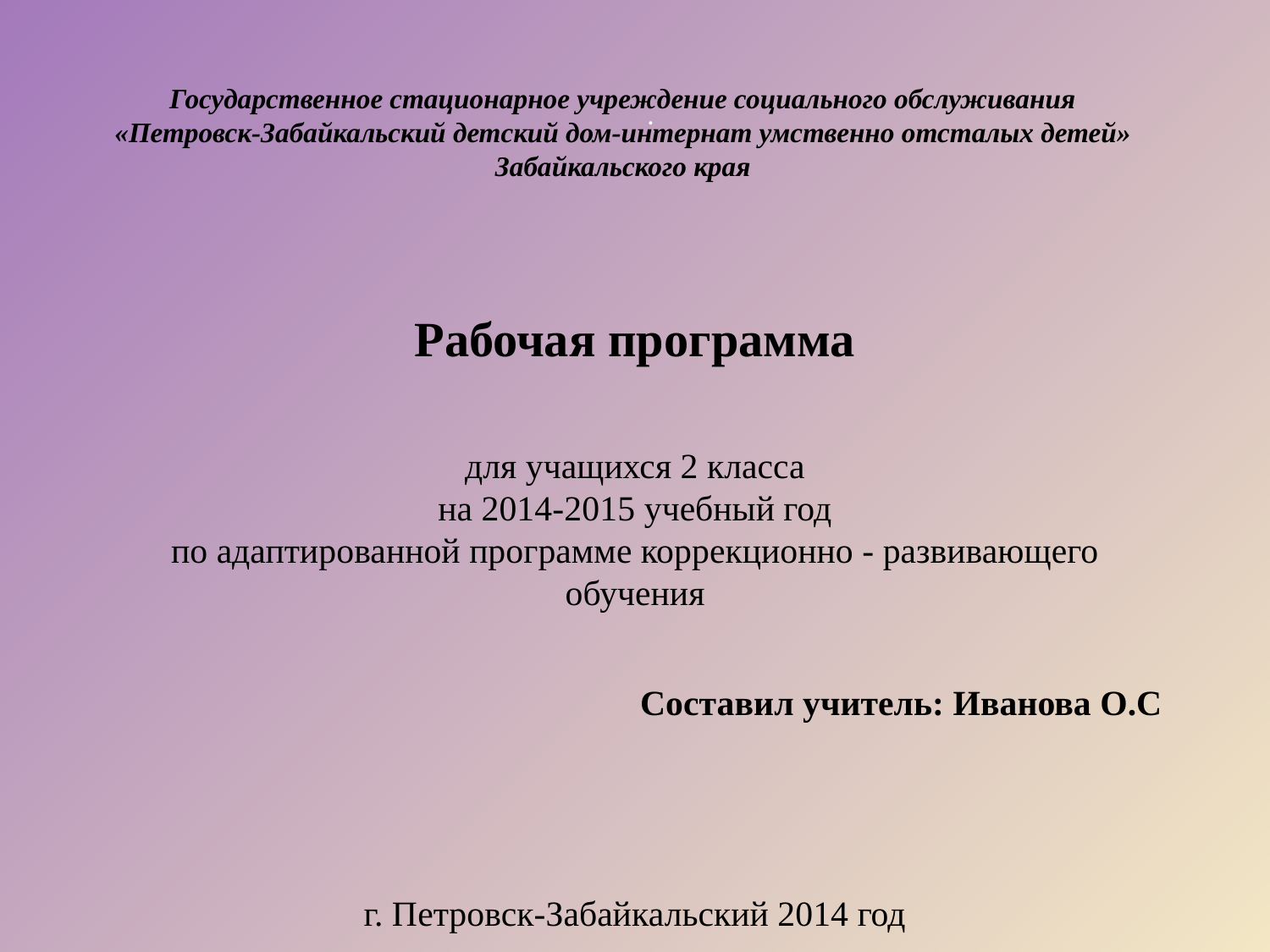

.

Рабочая программа

для учащихся 2 класса
на 2014-2015 учебный год
по адаптированной программе коррекционно - развивающего обучения

Составил учитель: Иванова О.С

г. Петровск-Забайкальский 2014 год
 Государственное стационарное учреждение социального обслуживания
 «Петровск-Забайкальский детский дом-интернат умственно отсталых детей»
 Забайкальского края
|  |  |  |
| --- | --- | --- |